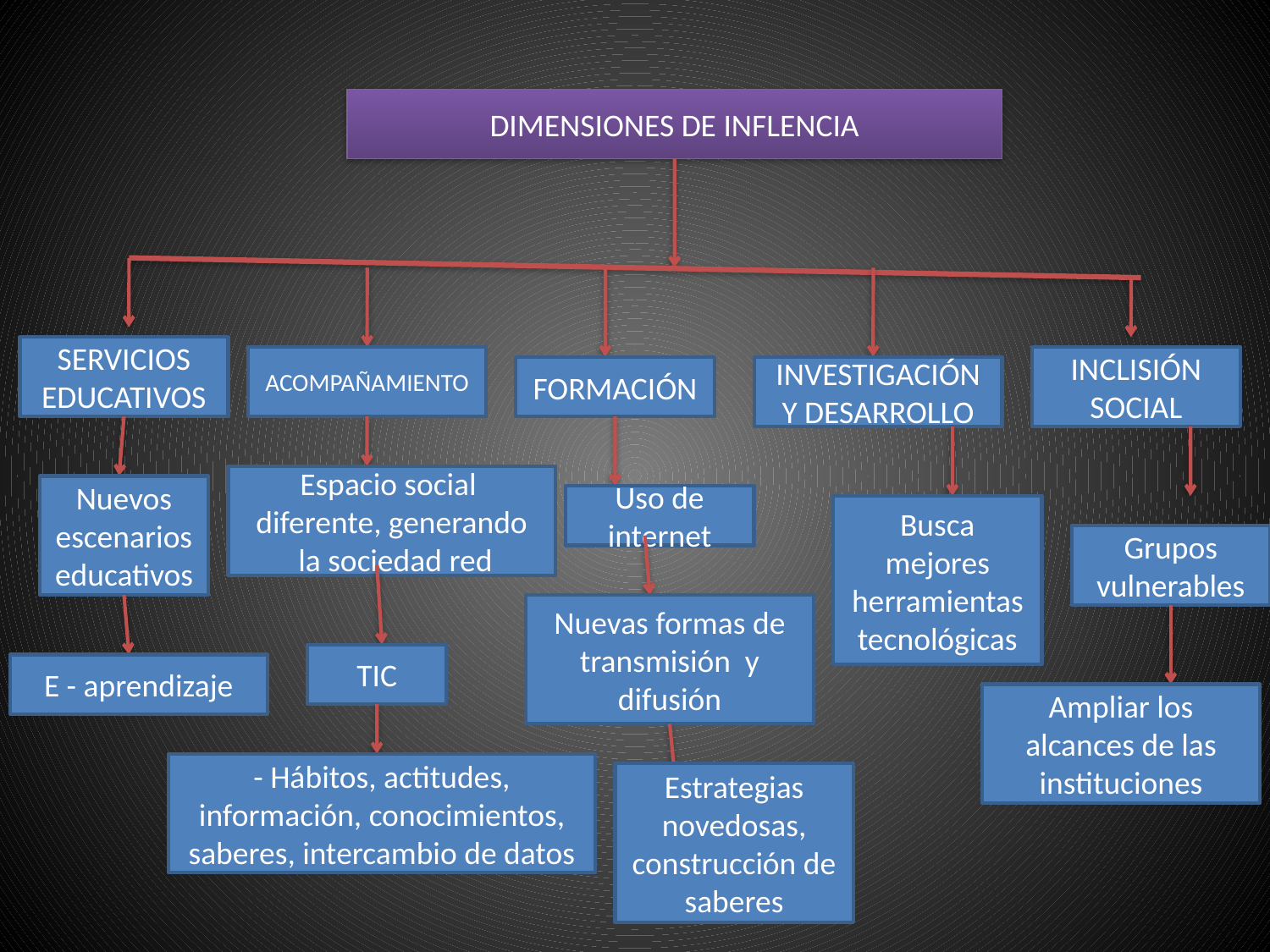

DIMENSIONES DE INFLENCIA
SERVICIOS EDUCATIVOS
ACOMPAÑAMIENTO
INCLISIÓN SOCIAL
FORMACIÓN
INVESTIGACIÓN Y DESARROLLO
Espacio social
diferente, generando
 la sociedad red
Nuevos escenarios educativos
Uso de internet
Busca mejores herramientas tecnológicas
Grupos vulnerables
Nuevas formas de transmisión  y difusión
TIC
E - aprendizaje
Ampliar los alcances de las instituciones
- Hábitos, actitudes, información, conocimientos, saberes, intercambio de datos
Estrategias novedosas, construcción de saberes